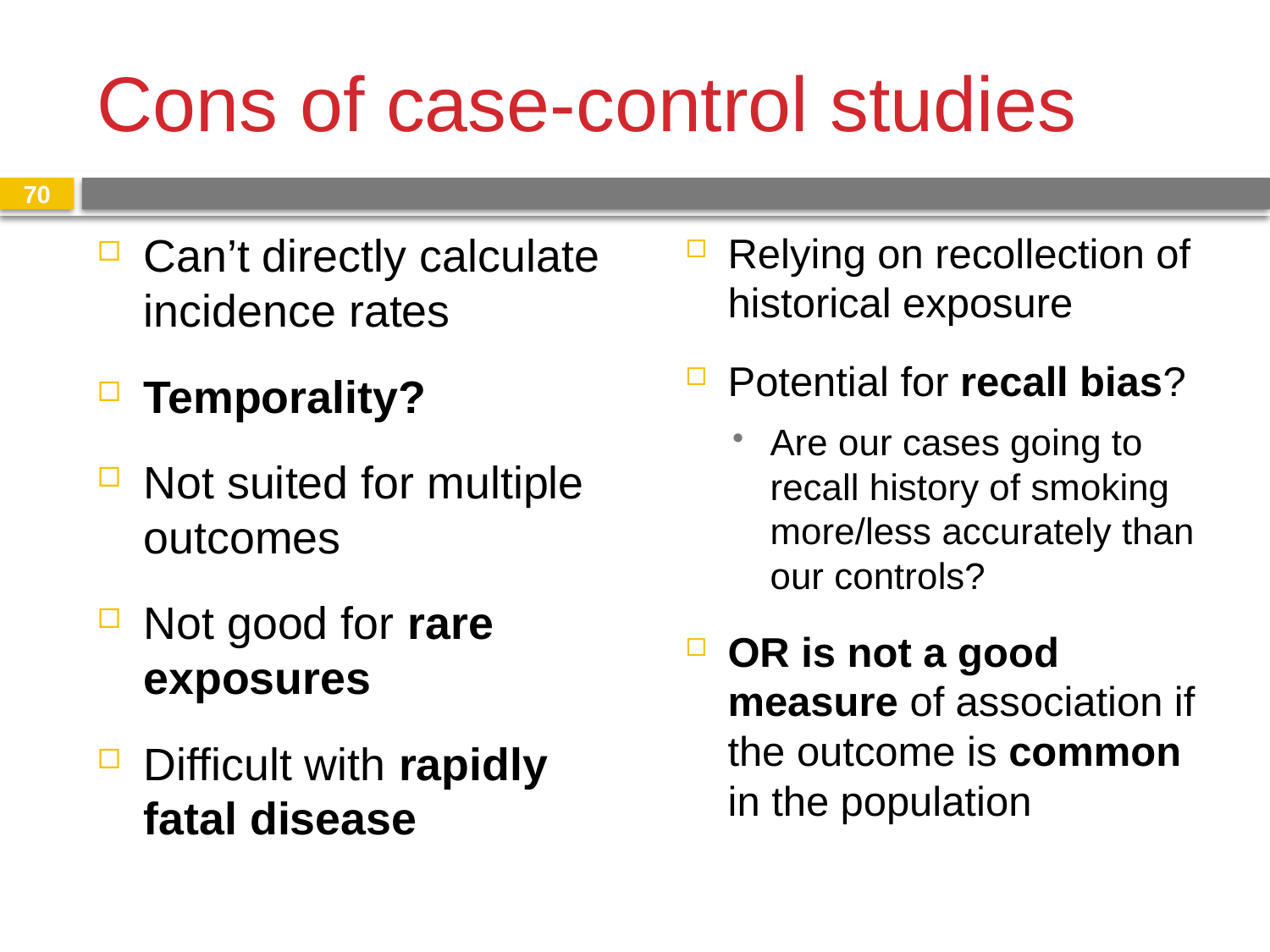

# Cons of case-control studies
70
Can’t directly calculate incidence rates
Temporality?
Not suited for multiple outcomes
Not good for rare exposures
Difficult with rapidly fatal disease

Relying on recollection of historical exposure
Potential for recall bias?
Are our cases going to recall history of smoking more/less accurately than our controls?
OR is not a good measure of association if the outcome is common in the population